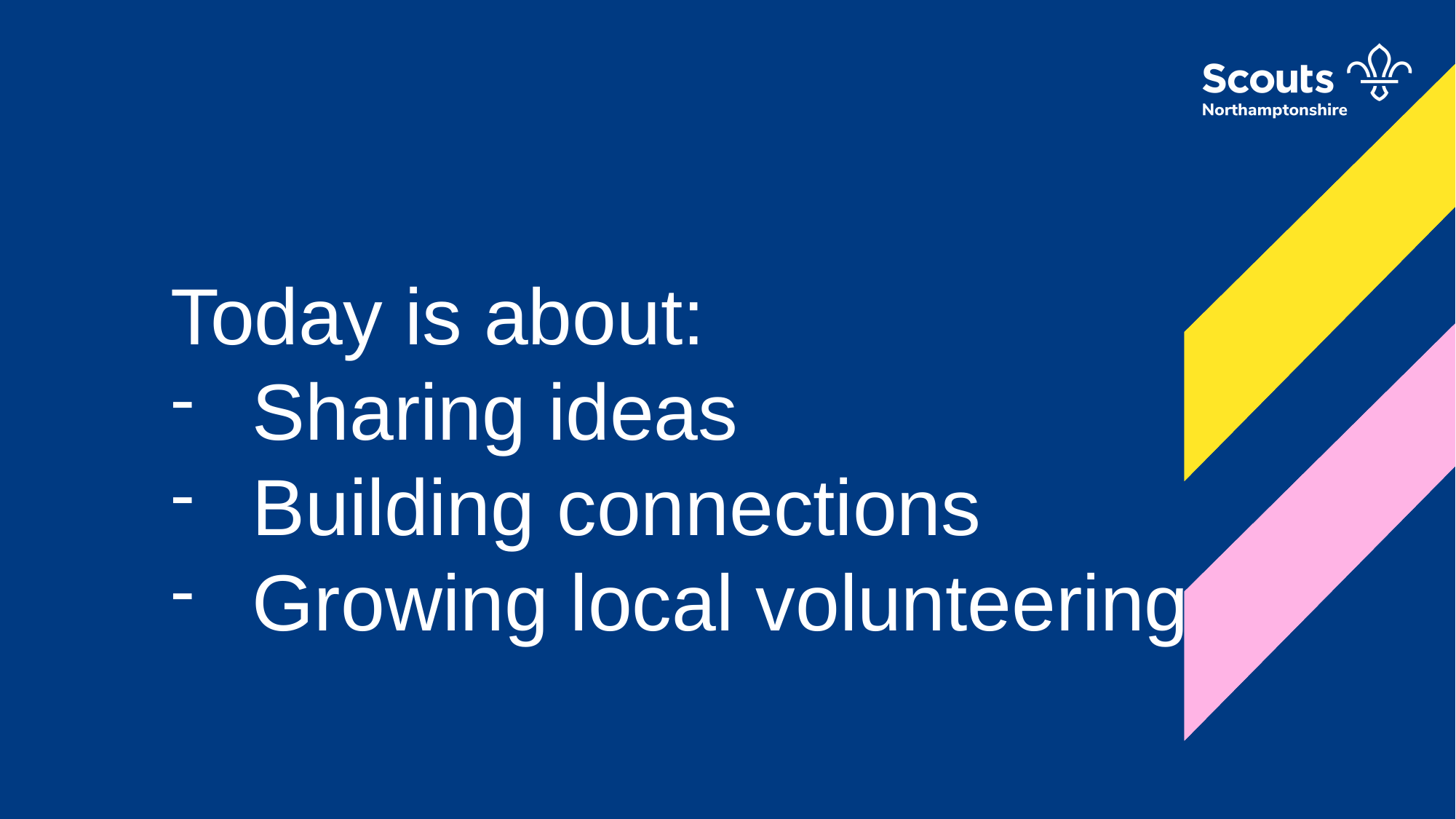

Today is about:
Sharing ideas
Building connections
Growing local volunteering